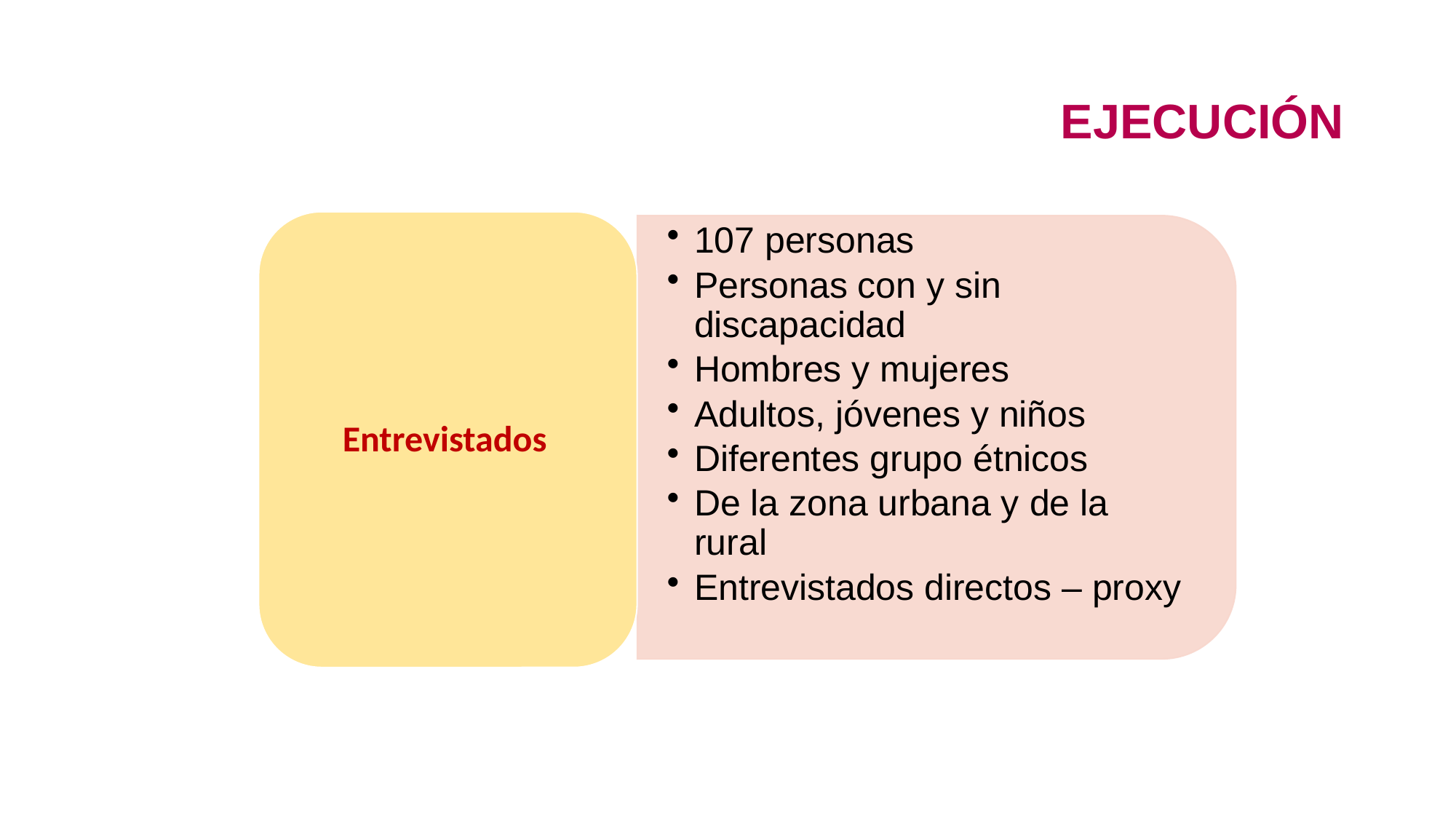

EJECUCIÓN
107 personas
Personas con y sin discapacidad
Hombres y mujeres
Adultos, jóvenes y niños
Diferentes grupo étnicos
De la zona urbana y de la rural
Entrevistados directos – proxy

Entrevistados